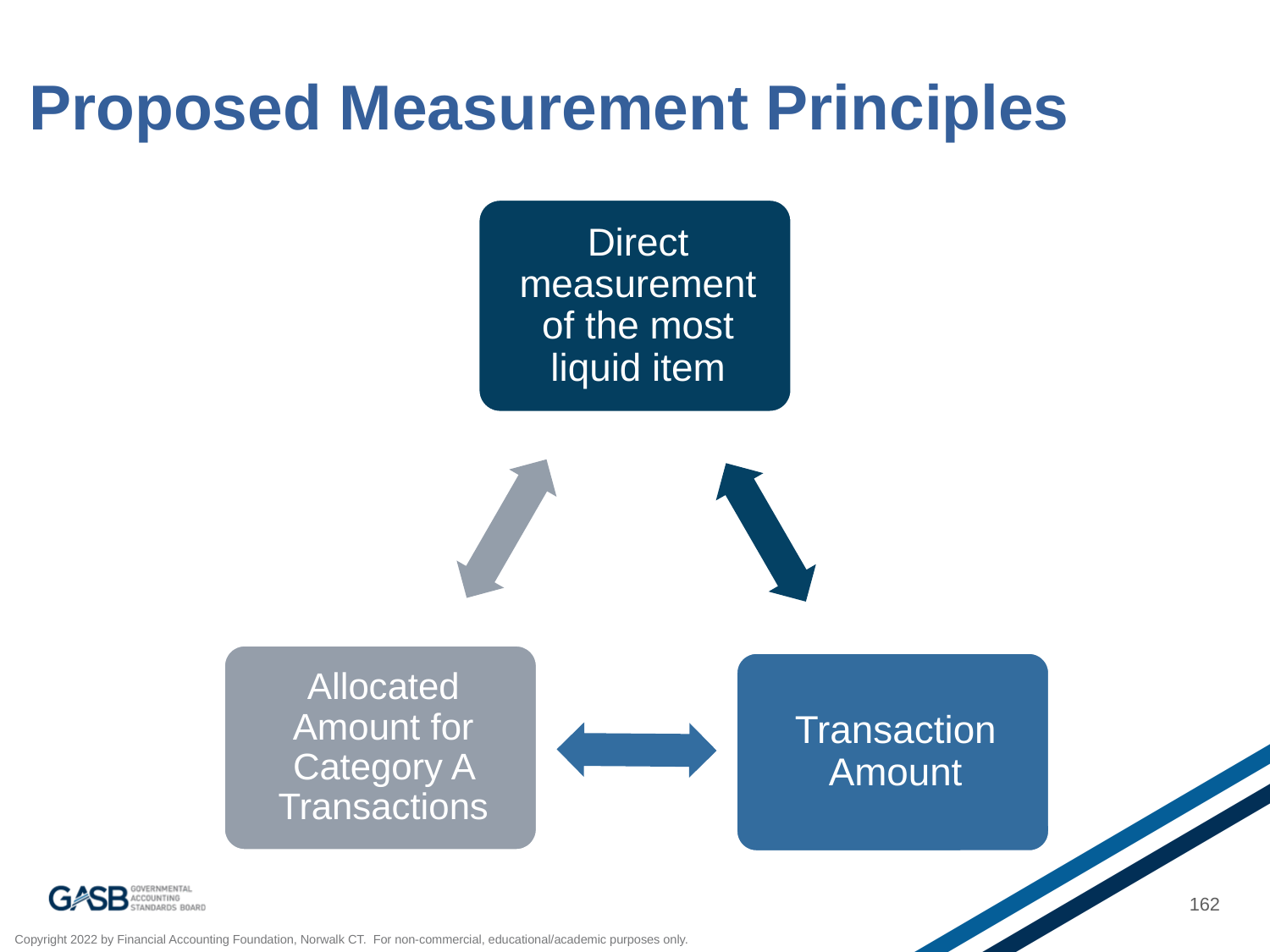

# Proposed Measurement Principles
Direct measurement of the most liquid item

Transaction Amount

Allocated Amount for Category A Transactions

162